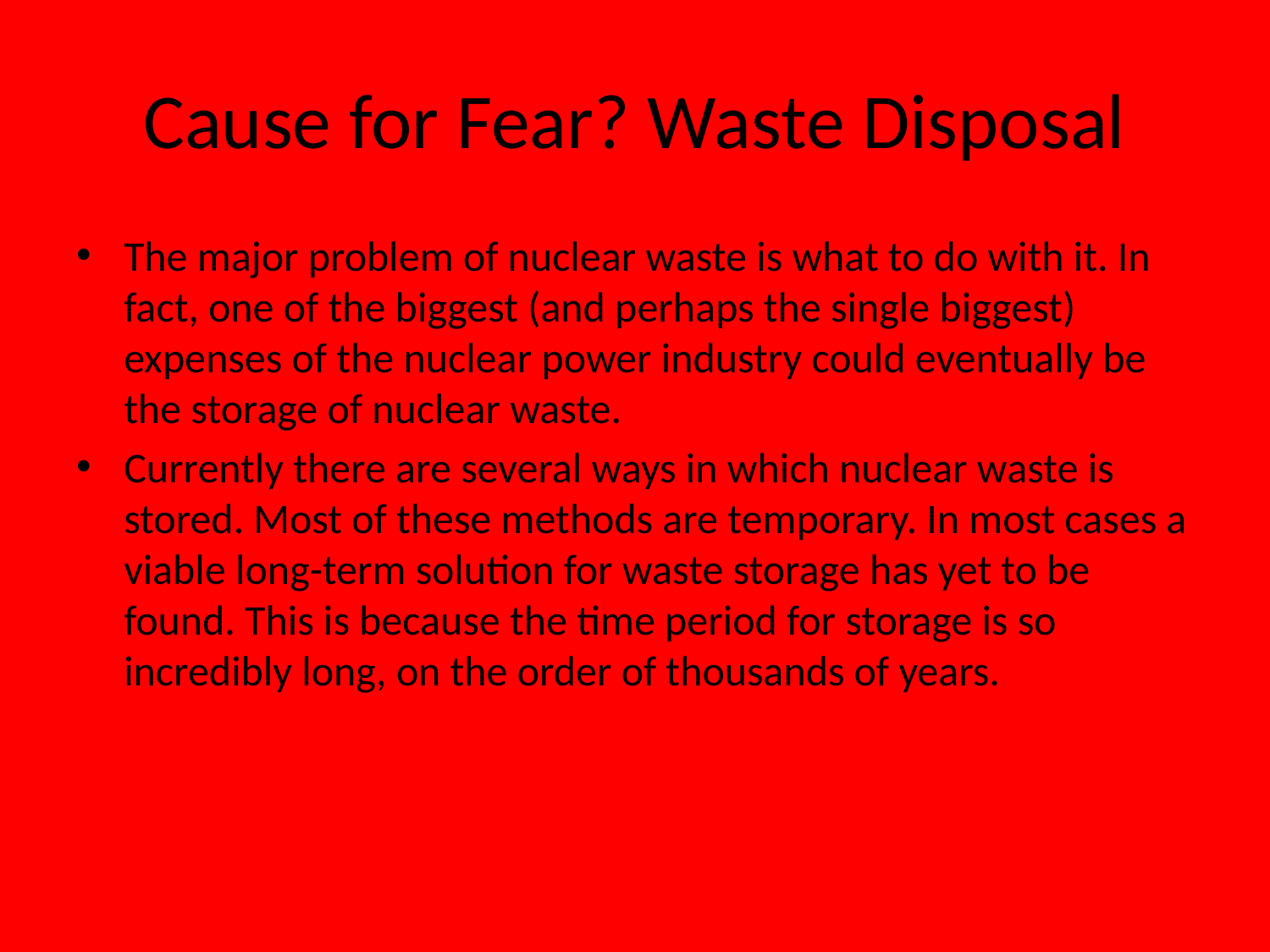

# Cause for Fear? Waste Disposal
The major problem of nuclear waste is what to do with it. In fact, one of the biggest (and perhaps the single biggest) expenses of the nuclear power industry could eventually be the storage of nuclear waste.
Currently there are several ways in which nuclear waste is stored. Most of these methods are temporary. In most cases a viable long-term solution for waste storage has yet to be found. This is because the time period for storage is so incredibly long, on the order of thousands of years.